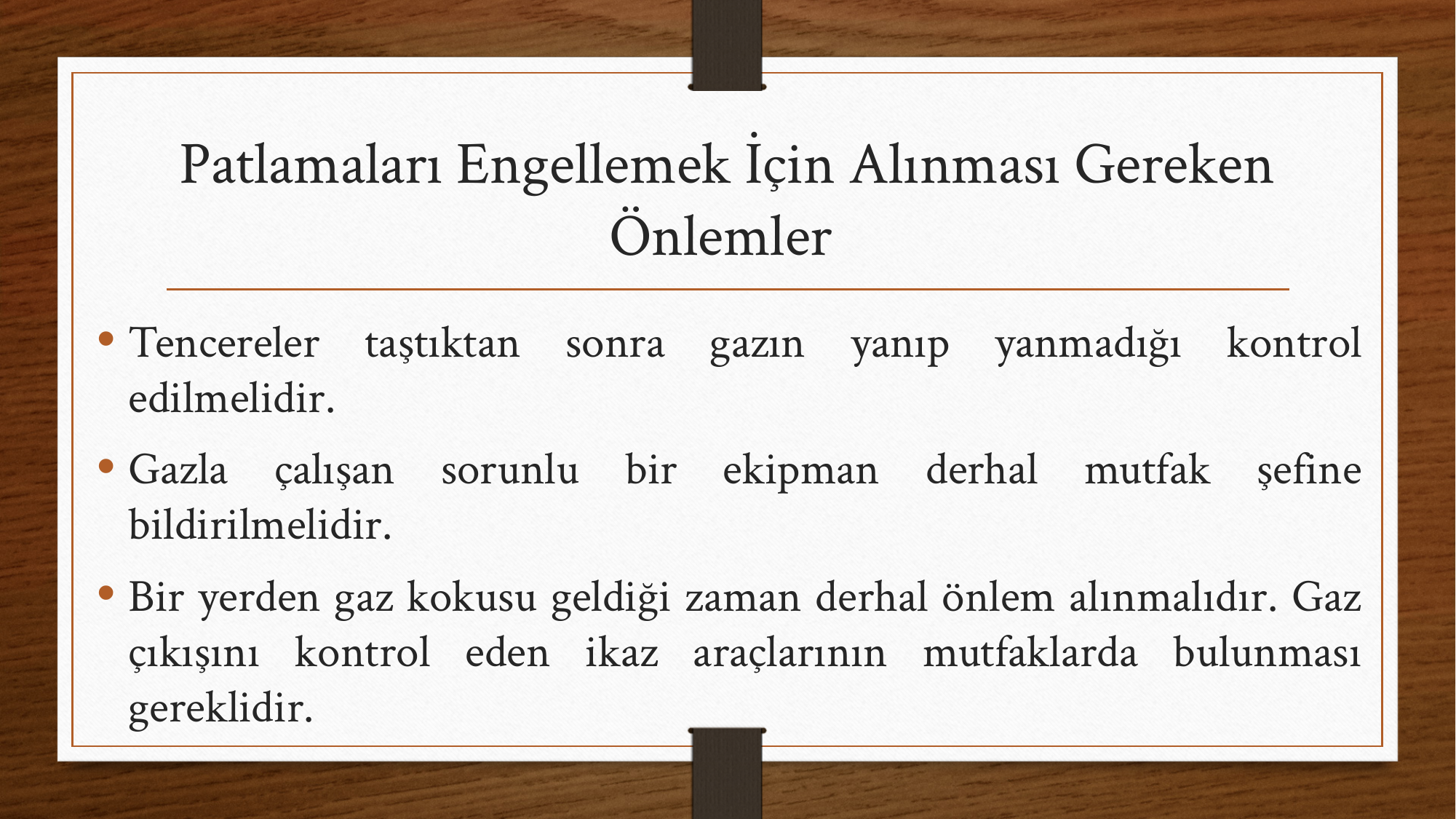

# Patlamaları Engellemek İçin Alınması Gereken Önlemler
Tencereler taştıktan sonra gazın yanıp yanmadığı kontrol edilmelidir.
Gazla çalışan sorunlu bir ekipman derhal mutfak şefine bildirilmelidir.
Bir yerden gaz kokusu geldiği zaman derhal önlem alınmalıdır. Gaz çıkışını kontrol eden ikaz araçlarının mutfaklarda bulunması gereklidir.